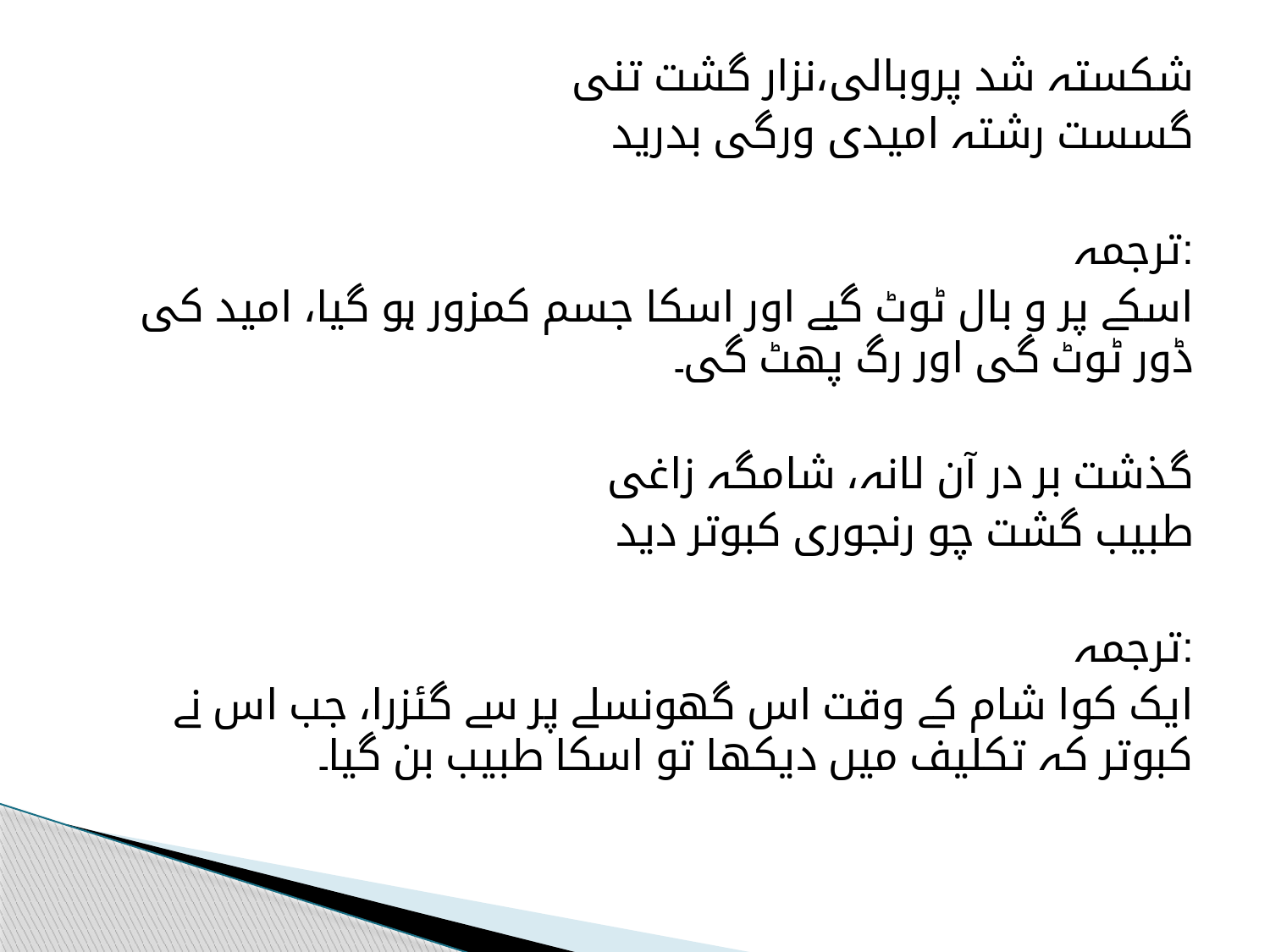

شکستہ شد پروبالی،نزار گشت تنی
گسست رشتہ امیدی ورگی بدرید

ترجمہ:
اسکے پر و بال ٹوٹ گیے اور اسکا جسم کمزور ہو گیا، امید کی ڈور ٹوٹ گی اور رگ پھٹ گی۔

گذشت بر در آن لانہ، شامگہ زاغی
طبیب گشت چو رنجوری کبوتر دید

ترجمہ:
ایک کوا شام کے وقت اس گھونسلے پر سے گئزرا، جب اس نے کبوتر کہ تکلیف میں دیکھا تو اسکا طبیب بن گیا۔